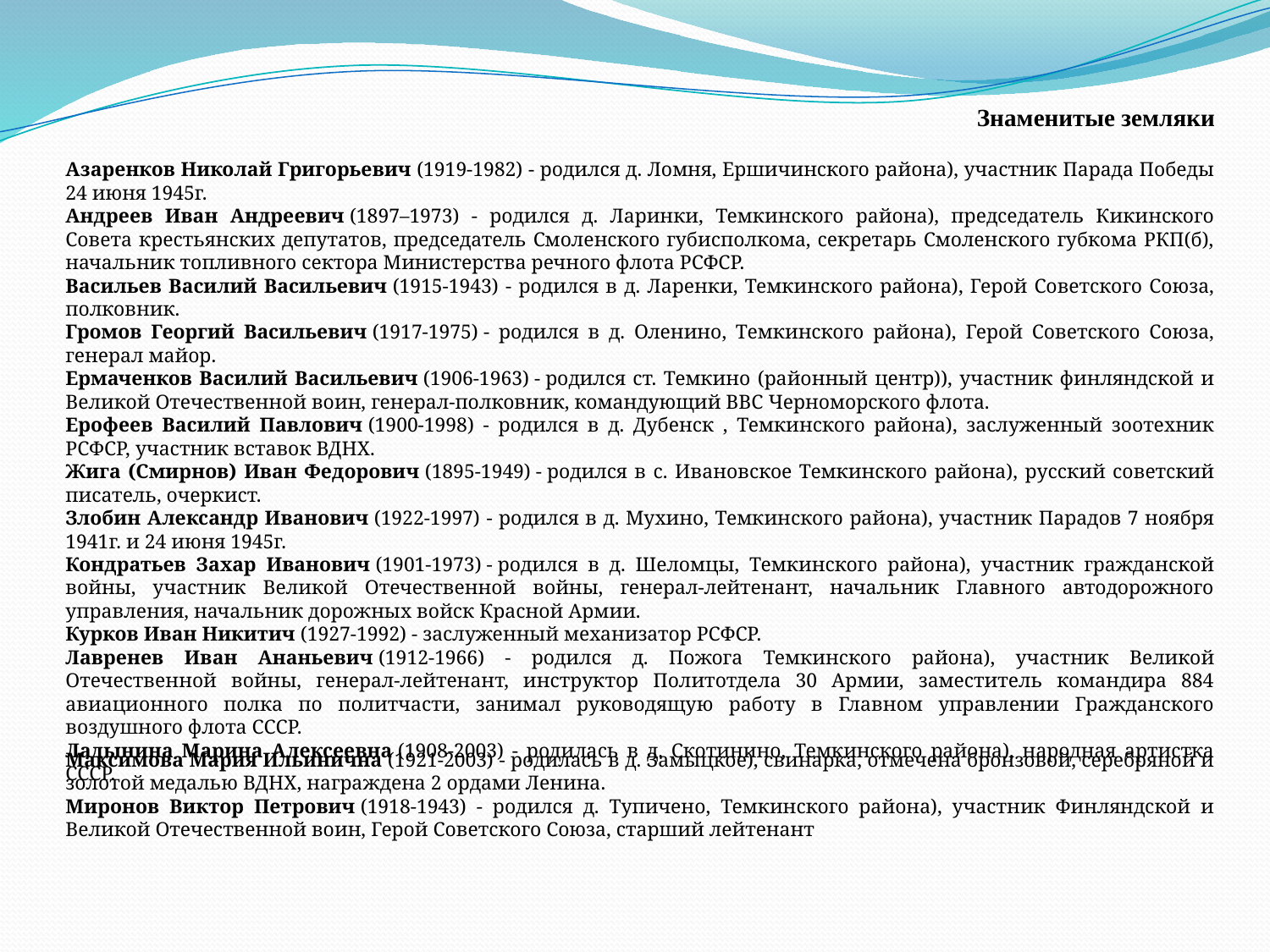

Знаменитые земляки

Азаренков Николай Григорьевич (1919-1982) - родился д. Ломня, Ершичинского района), участник Парада Победы 24 июня 1945г.
Андреев Иван Андреевич (1897–1973) - родился д. Ларинки, Темкинского района), председатель Кикинского Совета крестьянских депутатов, председатель Смоленского губисполкома, секретарь Смоленского губкома РКП(б), начальник топливного сектора Министерства речного флота РСФСР.
Васильев Василий Васильевич (1915-1943) - родился в д. Ларенки, Темкинского района), Герой Советского Союза, полковник.
Громов Георгий Васильевич (1917-1975) - родился в д. Оленино, Темкинского района), Герой Советского Союза, генерал майор.
Ермаченков Василий Васильевич (1906-1963) - родился ст. Темкино (районный центр)), участник финляндской и Великой Отечественной воин, генерал-полковник, командующий ВВС Черноморского флота.
Ерофеев Василий Павлович (1900-1998) - родился в д. Дубенск , Темкинского района), заслуженный зоотехник РСФСР, участник вставок ВДНХ.
Жига (Смирнов) Иван Федорович (1895-1949) - родился в с. Ивановское Темкинского района), русский советский писатель, очеркист.
Злобин Александр Иванович (1922-1997) - родился в д. Мухино, Темкинского района), участник Парадов 7 ноября 1941г. и 24 июня 1945г.
Кондратьев Захар Иванович (1901-1973) - родился в д. Шеломцы, Темкинского района), участник гражданской войны, участник Великой Отечественной войны, генерал-лейтенант, начальник Главного автодорожного управления, начальник дорожных войск Красной Армии.
Курков Иван Никитич (1927-1992) - заслуженный механизатор РСФСР.
Лавренев Иван Ананьевич (1912-1966) - родился д. Пожога Темкинского района), участник Великой Отечественной войны, генерал-лейтенант, инструктор Политотдела 30 Армии, заместитель командира 884 авиационного полка по политчасти, занимал руководящую работу в Главном управлении Гражданского воздушного флота СССР.
Ладынина Марина Алексеевна (1908-2003) - родилась в д. Скотинино, Темкинского района), народная артистка СССР.

Максимова Мария Ильинична (1921-2003) - родилась в д. Замыцкое), свинарка, отмечена бронзовой, серебряной и золотой медалью ВДНХ, награждена 2 ордами Ленина.
Миронов Виктор Петрович (1918-1943) - родился д. Тупичено, Темкинского района), участник Финляндской и Великой Отечественной воин, Герой Советского Союза, старший лейтенант